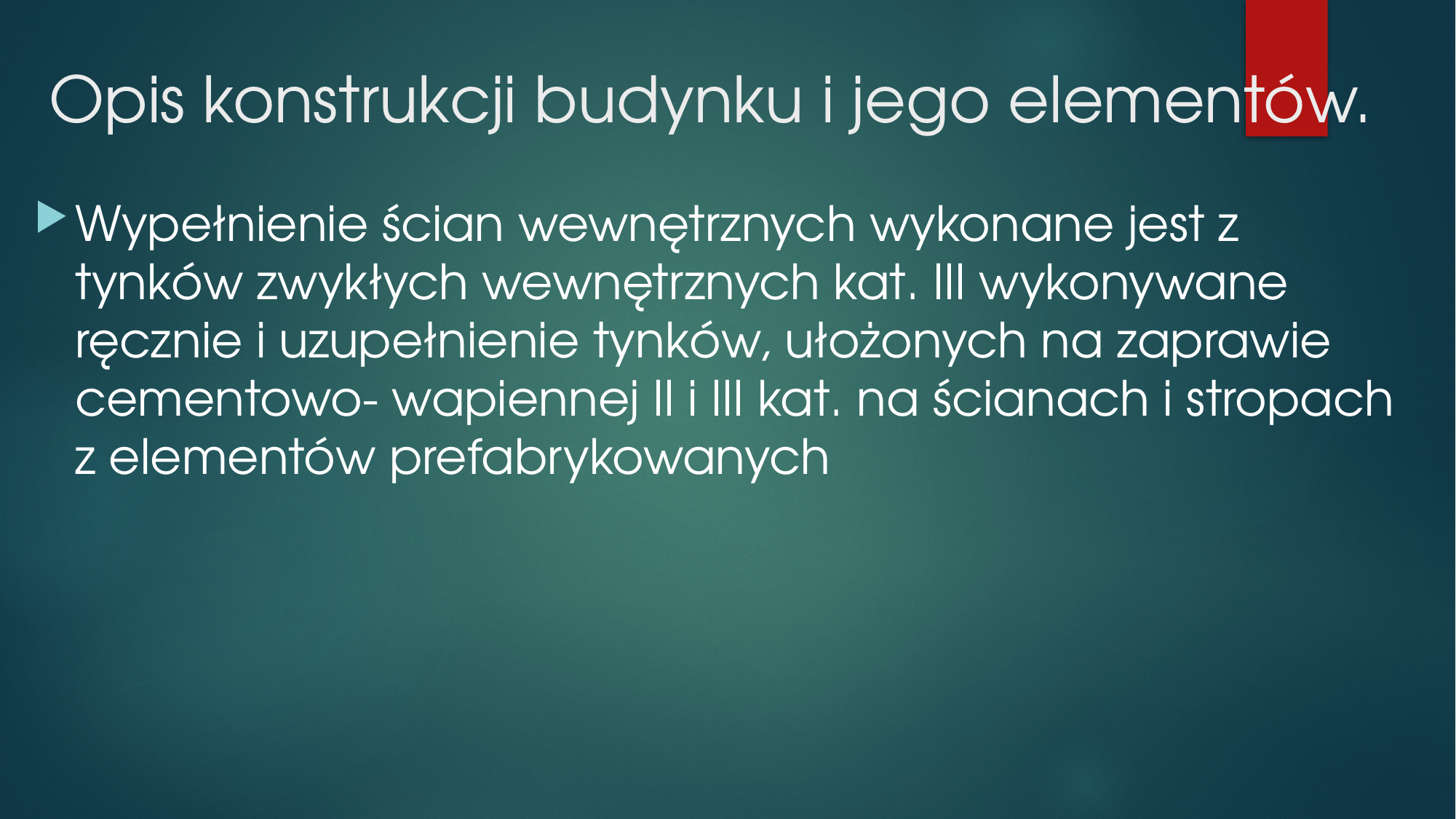

# Opis konstrukcji budynku i jego elementów.
Wypełnienie ścian wewnętrznych wykonane jest z tynków zwykłych wewnętrznych kat. III wykonywane ręcznie i uzupełnienie tynków, ułożonych na zaprawie cementowo- wapiennej II i III kat. na ścianach i stropach z elementów prefabrykowanych